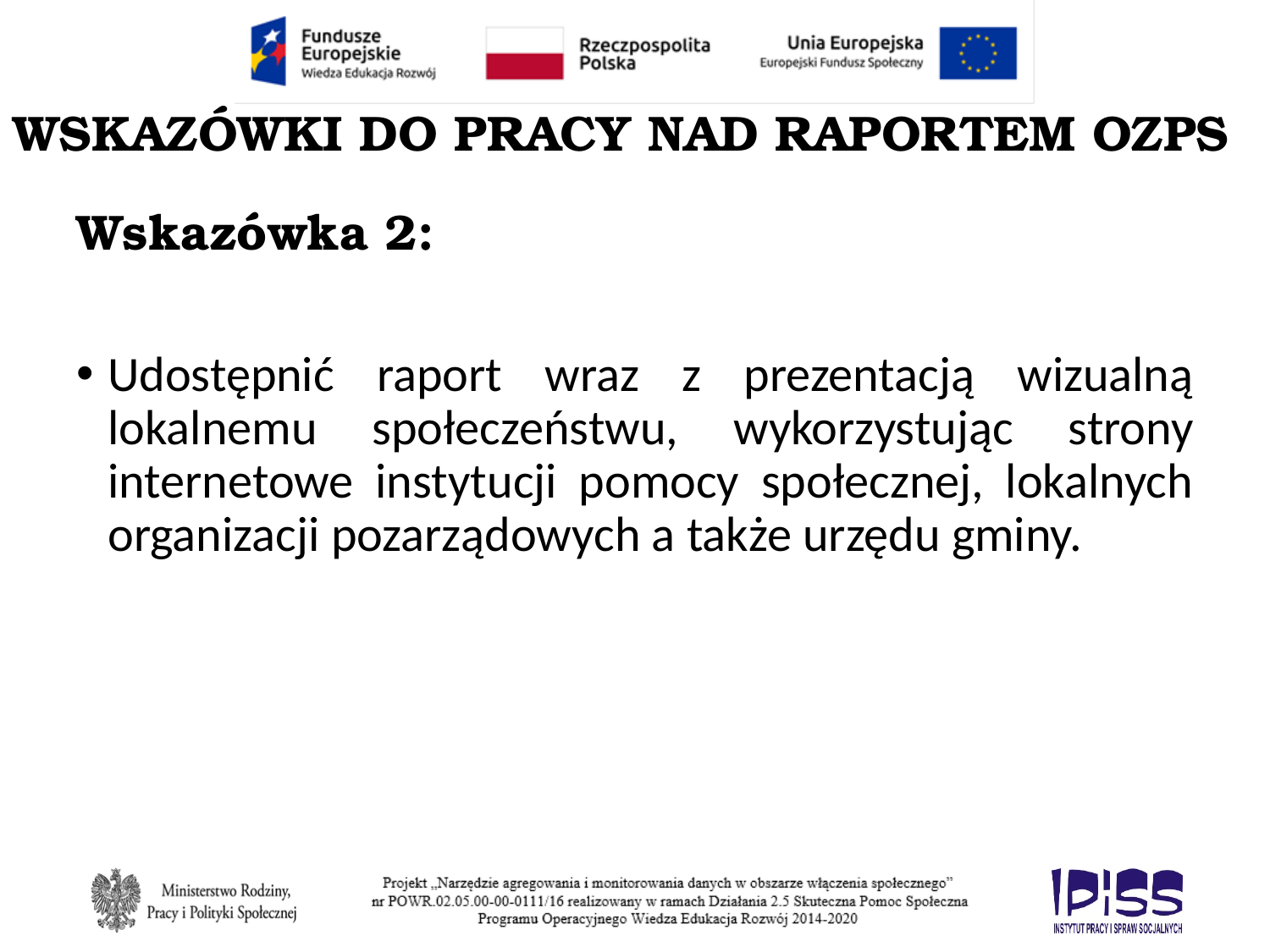

# WSKAZÓWKI DO PRACY NAD RAPORTEM OZPS
Wskazówka 2:

Udostępnić raport wraz z prezentacją wizualną lokalnemu społeczeństwu, wykorzystując strony internetowe instytucji pomocy społecznej, lokalnych organizacji pozarządowych a także urzędu gminy.